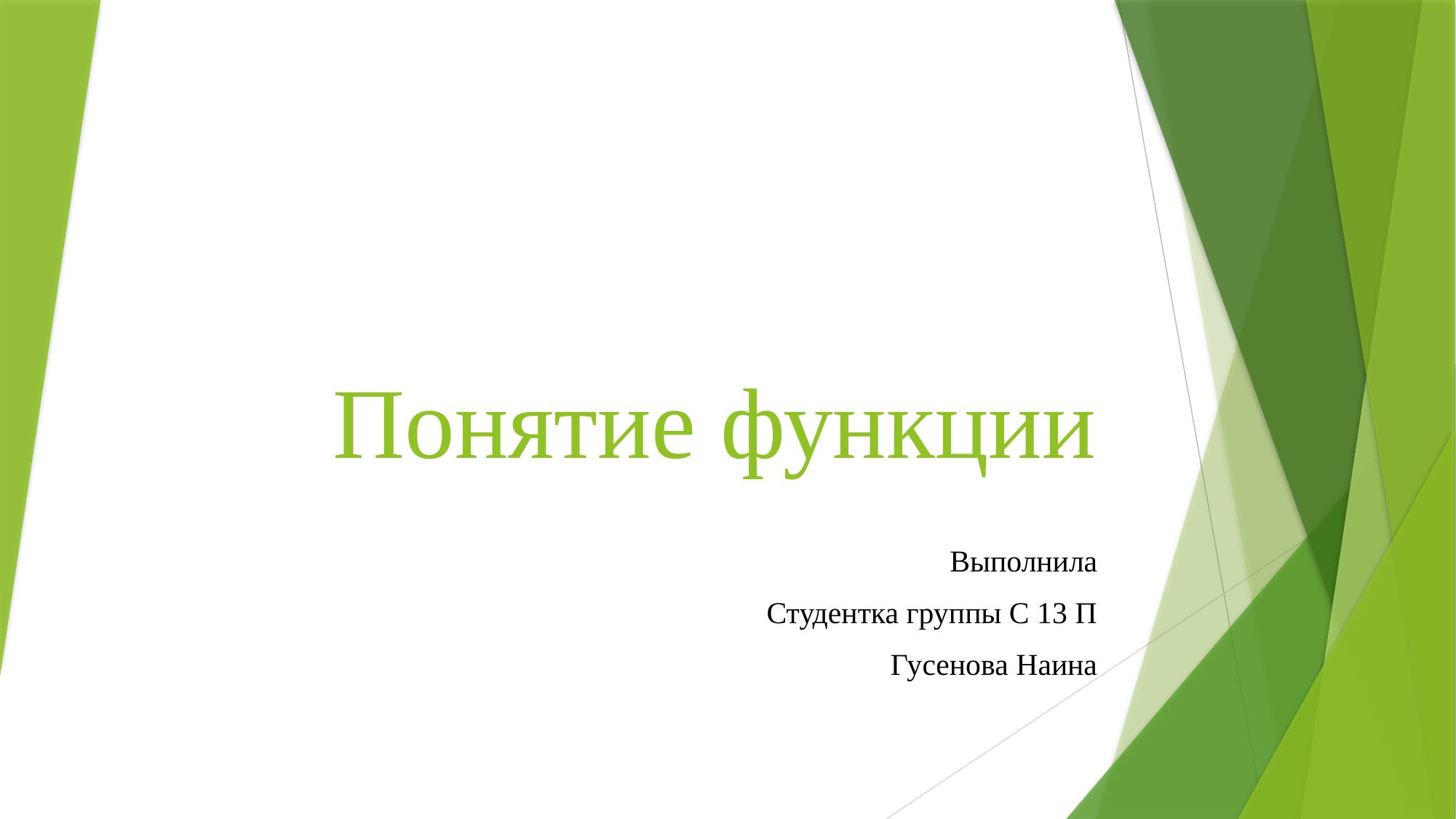

# Понятие функции
Выполнила
Студентка группы С 13 П
Гусенова Наина